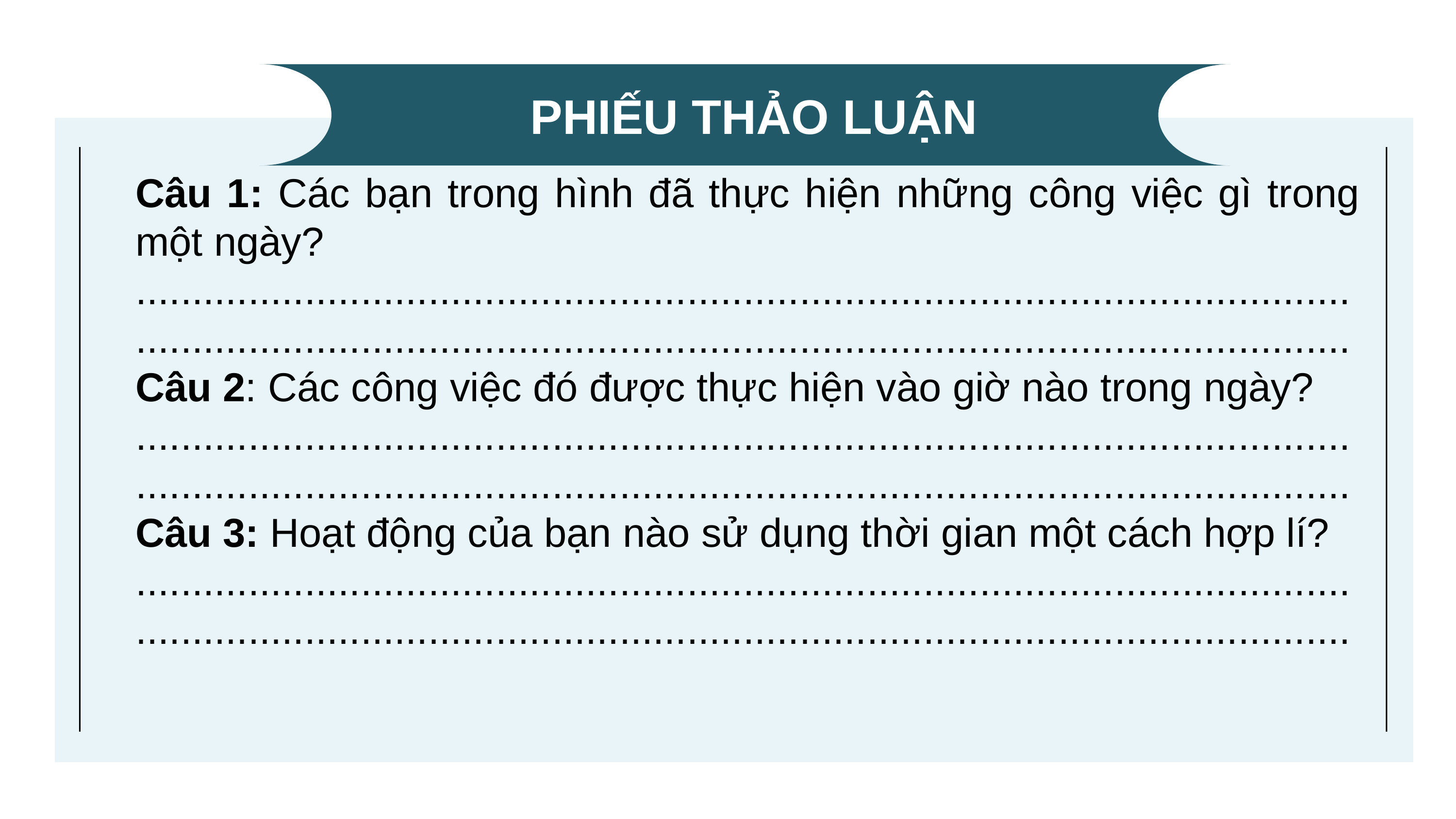

PHIẾU THẢO LUẬN

Câu 1: Các bạn trong hình đã thực hiện những công việc gì trong một ngày?
........................................................................................................................................................................................................................
Câu 2: Các công việc đó được thực hiện vào giờ nào trong ngày?
........................................................................................................................................................................................................................
Câu 3: Hoạt động của bạn nào sử dụng thời gian một cách hợp lí?
........................................................................................................................................................................................................................